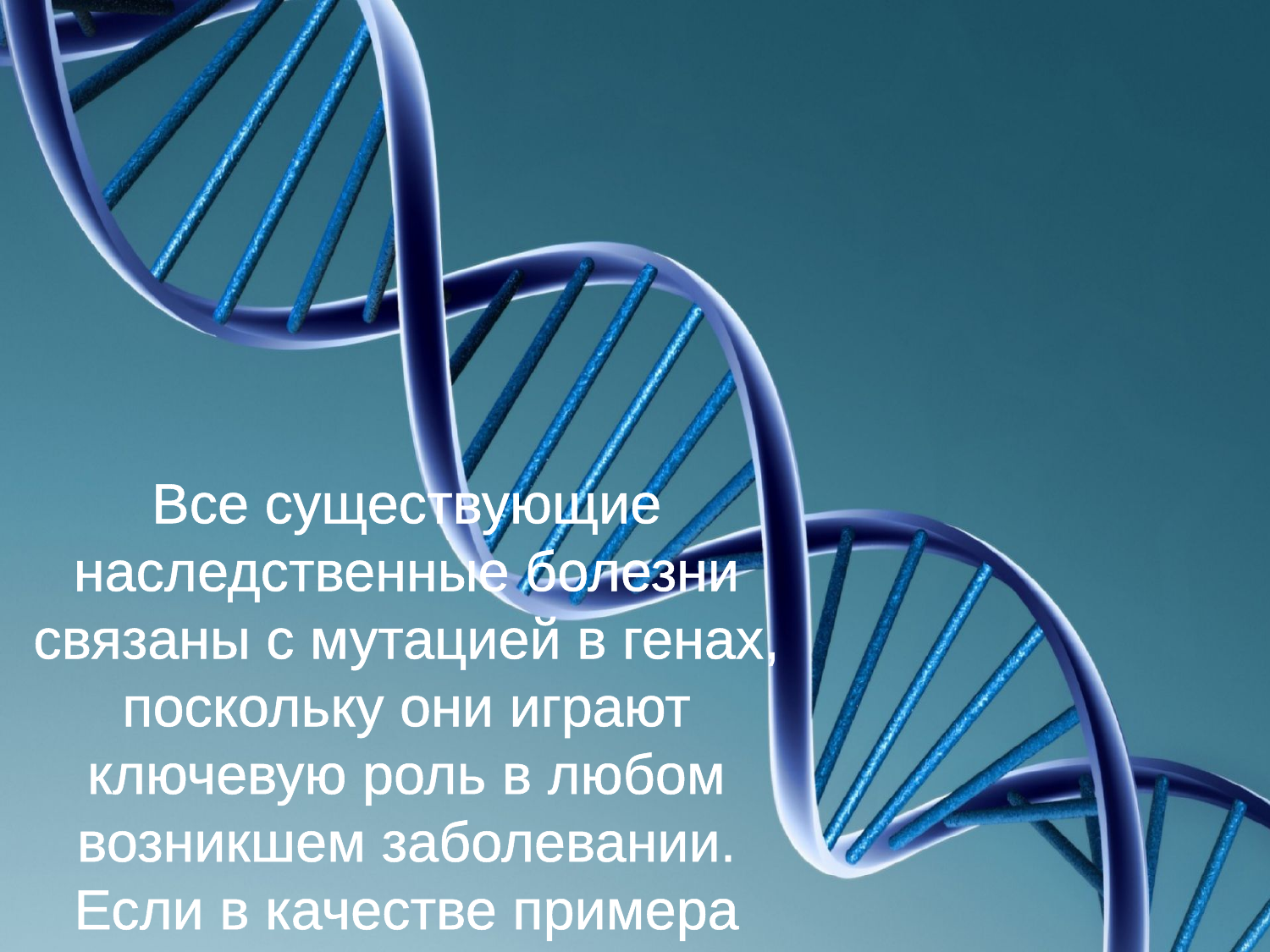

Все существующие наследственные болезни связаны с мутацией в генах, поскольку они играют ключевую роль в любом возникшем заболевании. Если в качестве примера взять муковисцидоз, то вероятность его появление среди общего числа новорожденных достаточно высока.